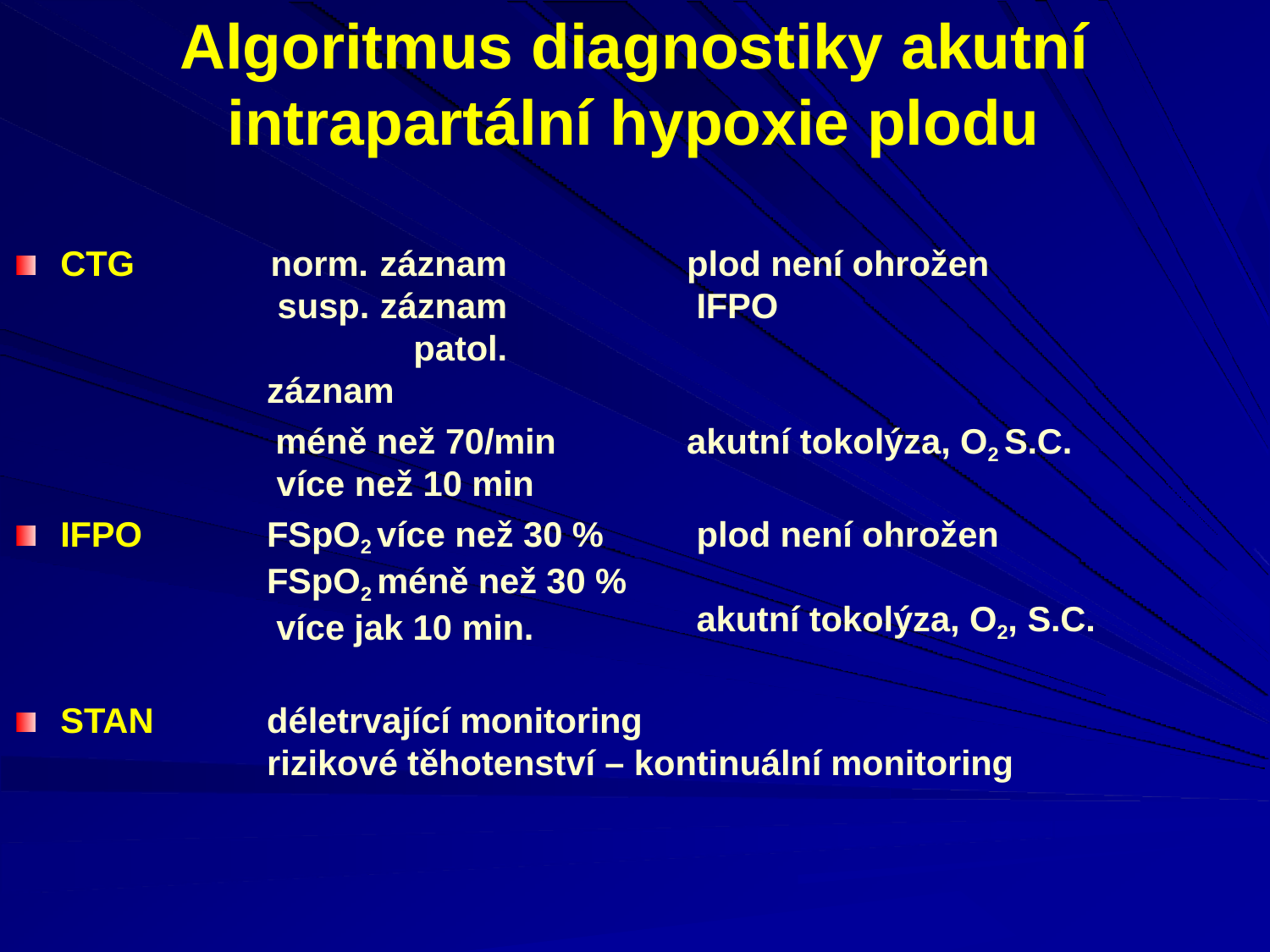

# Algoritmus diagnostiky akutní  intrapartální hypoxie plodu

CTG
norm. záznam  susp. záznam  patol. záznam
méně než 70/min  více než 10 min
plod není ohrožen  IFPO

akutní tokolýza, O2 S.C.

IFPO
FSpO2 více než 30 %  FSpO2 méně než 30 %  více jak 10 min.
plod není ohrožen

akutní tokolýza, O2, S.C.

STAN
déletrvající monitoring
rizikové těhotenství – kontinuální monitoring